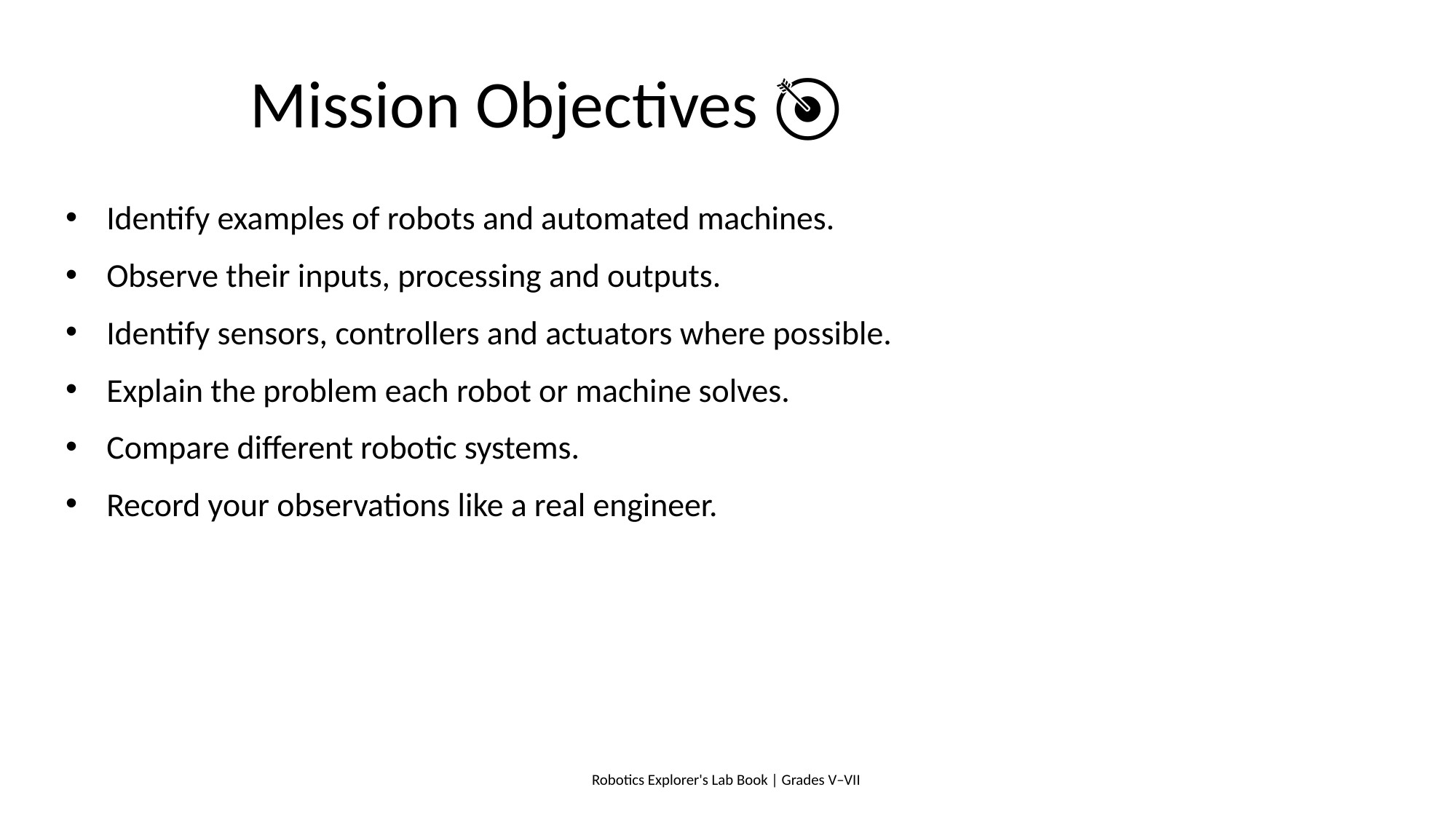

# Mission Objectives 🎯
Identify examples of robots and automated machines.
Observe their inputs, processing and outputs.
Identify sensors, controllers and actuators where possible.
Explain the problem each robot or machine solves.
Compare different robotic systems.
Record your observations like a real engineer.
Robotics Explorer's Lab Book | Grades V–VII